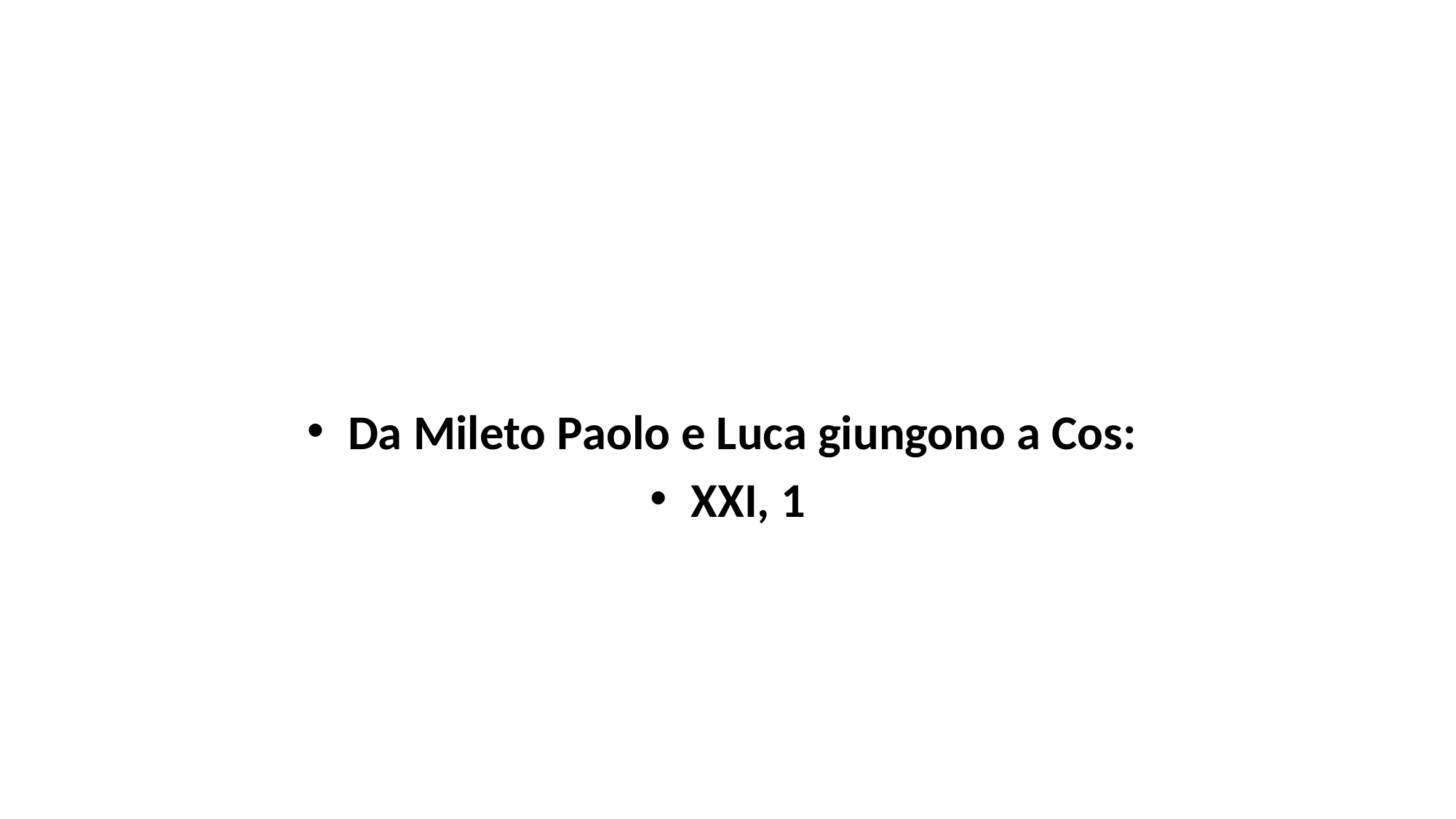

#

Da Mileto Paolo e Luca giungono a Cos:
XXI, 1